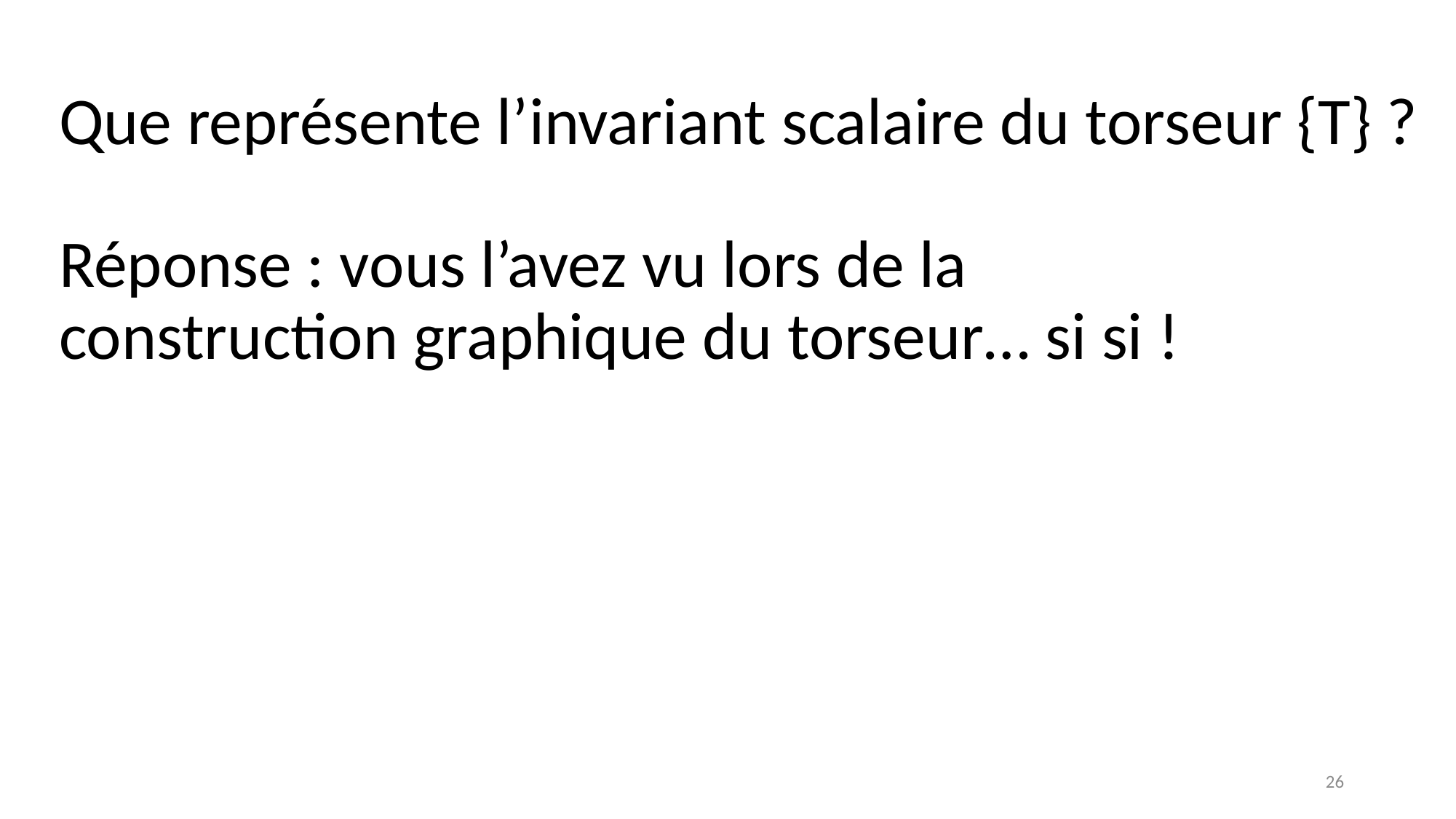

# Que représente l’invariant scalaire du torseur {T} ?
Réponse : vous l’avez vu lors de la construction graphique du torseur… si si !
26